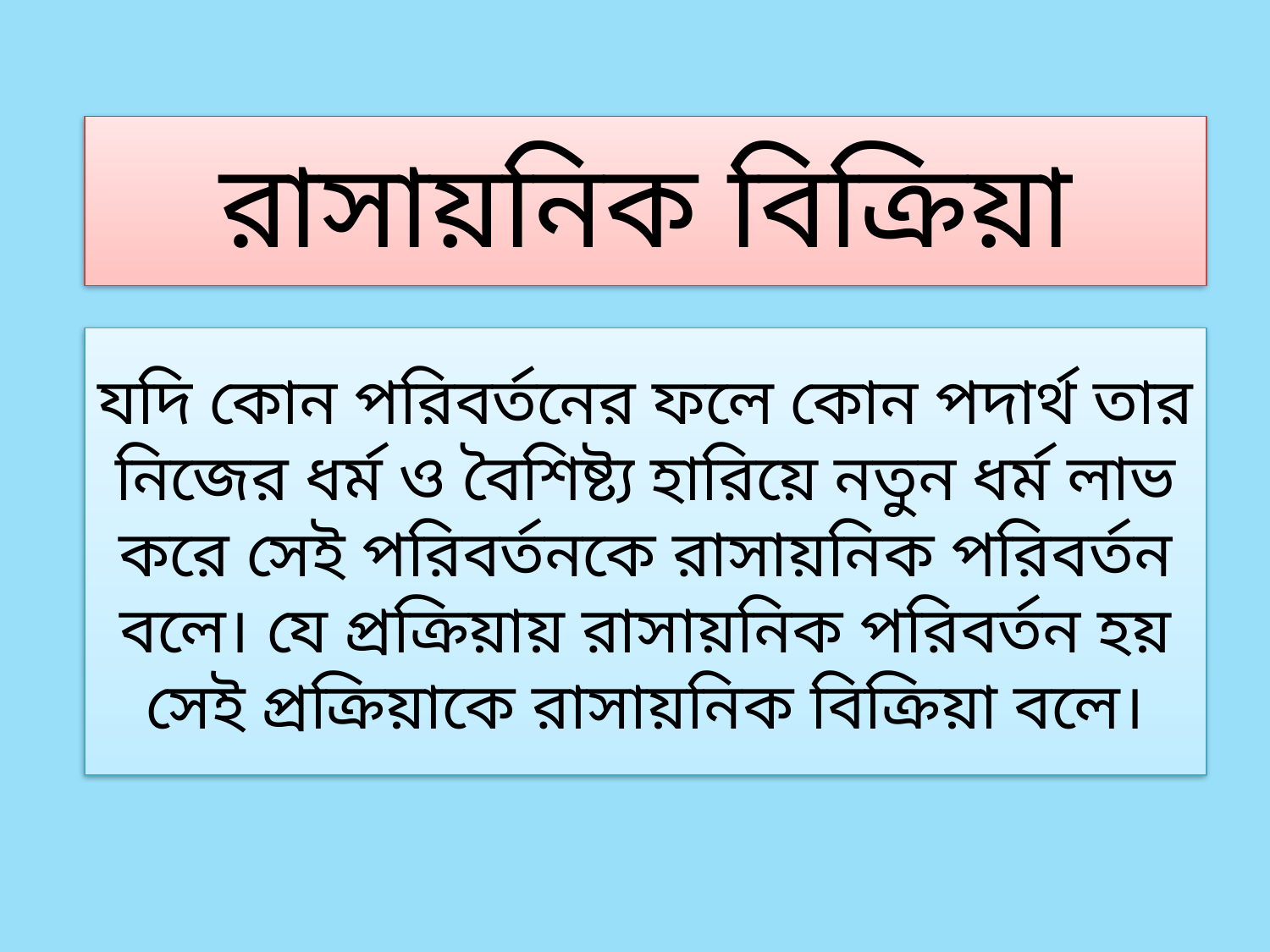

রাসায়নিক বিক্রিয়া
যদি কোন পরিবর্তনের ফলে কোন পদার্থ তার নিজের ধর্ম ও বৈশিষ্ট্য হারিয়ে নতুন ধর্ম লাভ করে সেই পরিবর্তনকে রাসায়নিক পরিবর্তন বলে। যে প্রক্রিয়ায় রাসায়নিক পরিবর্তন হয় সেই প্রক্রিয়াকে রাসায়নিক বিক্রিয়া বলে।